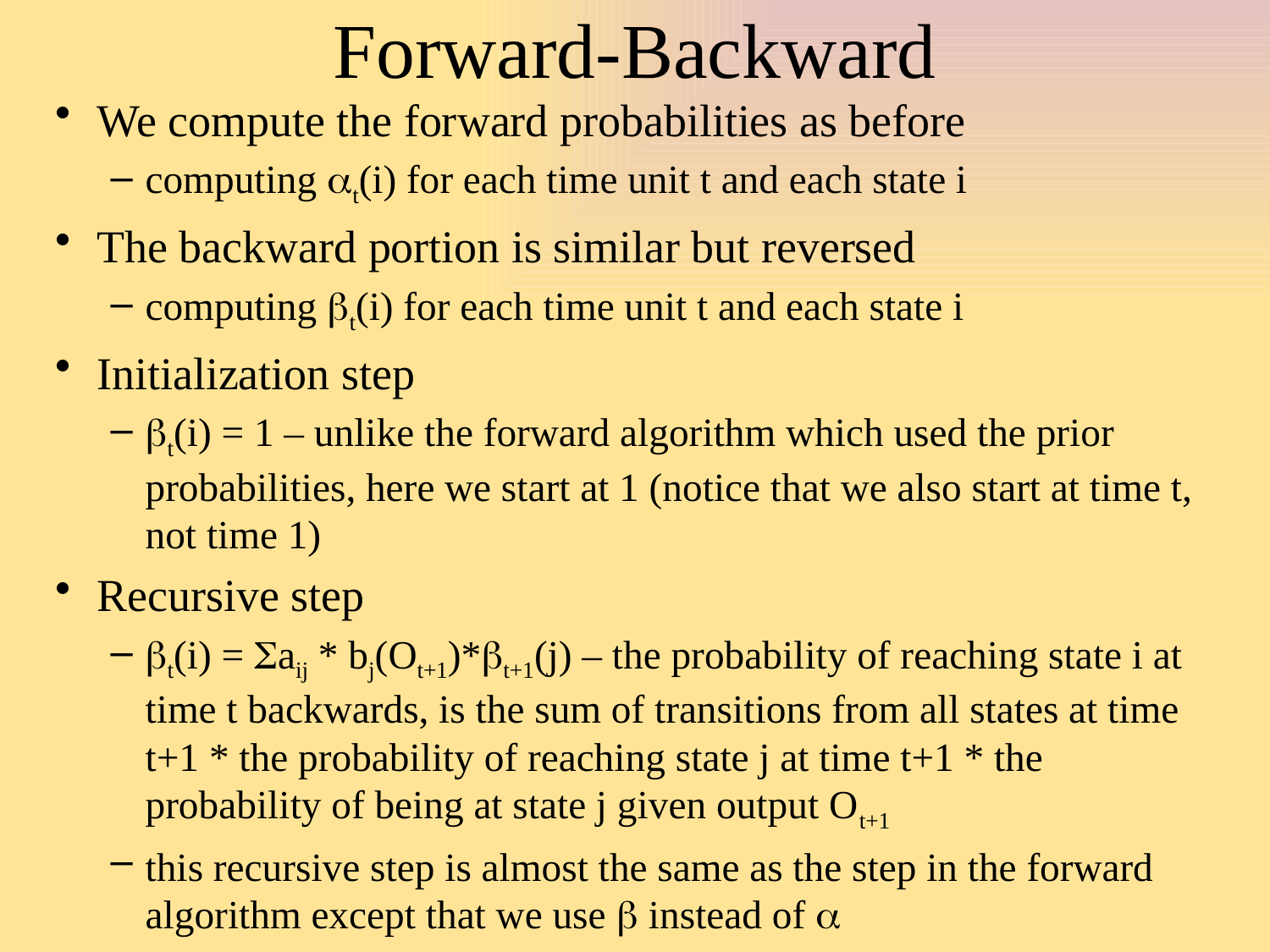

# Forward-Backward
We compute the forward probabilities as before
computing αt(i) for each time unit t and each state i
The backward portion is similar but reversed
computing βt(i) for each time unit t and each state i
Initialization step
βt(i) = 1 – unlike the forward algorithm which used the prior probabilities, here we start at 1 (notice that we also start at time t, not time 1)
Recursive step
βt(i) = Σaij * bj(Ot+1)*βt+1(j) – the probability of reaching state i at time t backwards, is the sum of transitions from all states at time t+1 * the probability of reaching state j at time t+1 * the probability of being at state j given output Ot+1
this recursive step is almost the same as the step in the forward algorithm except that we use β instead of α